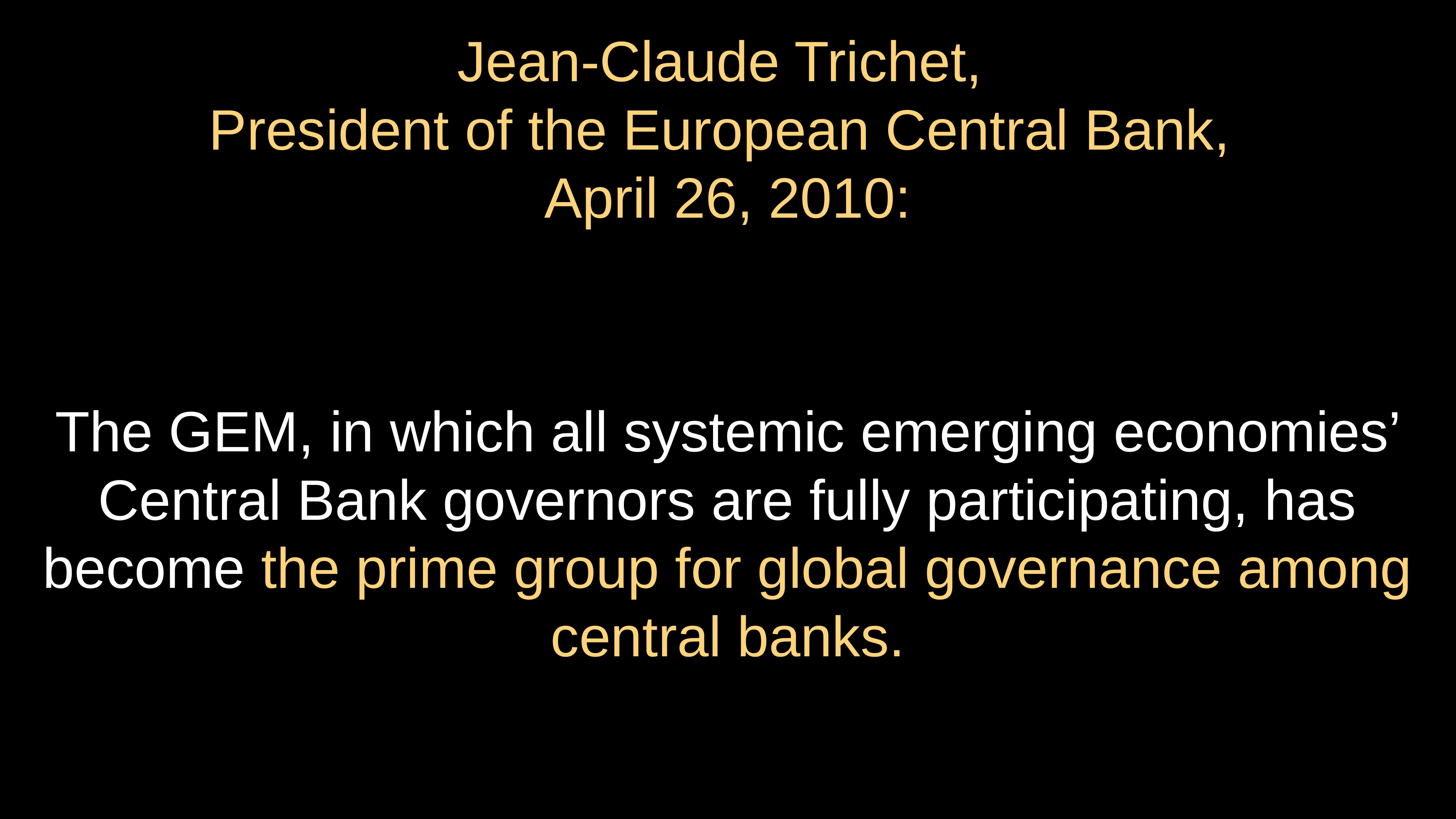

# Jean-Claude Trichet, President of the European Central Bank, April 26, 2010:

The GEM, in which all systemic emerging economies’ Central Bank governors are fully participating, has become the prime group for global governance among central banks.